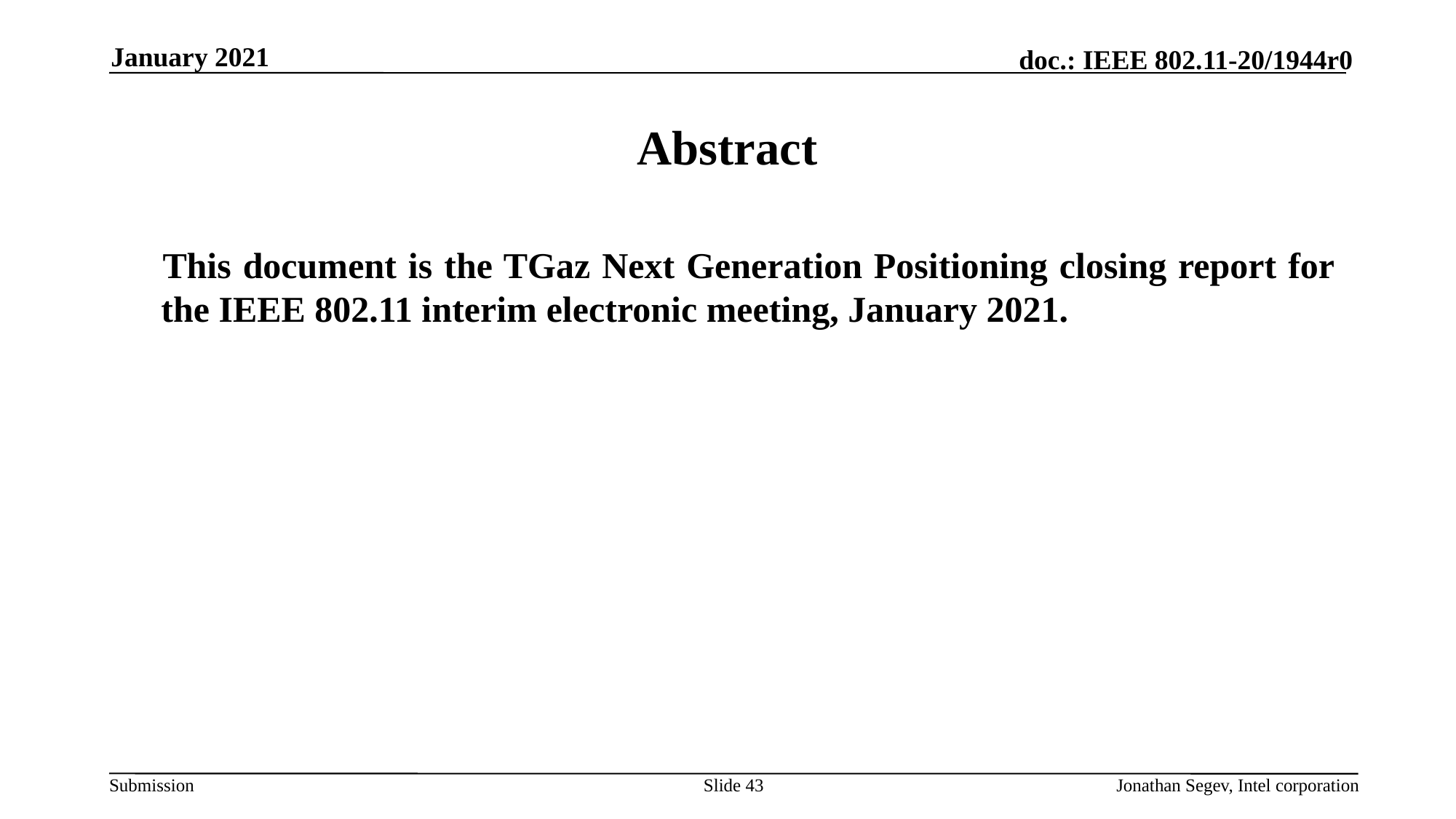

January 2021
# Abstract
This document is the TGaz Next Generation Positioning closing report for the IEEE 802.11 interim electronic meeting, January 2021.

Slide 43
Jonathan Segev, Intel corporation